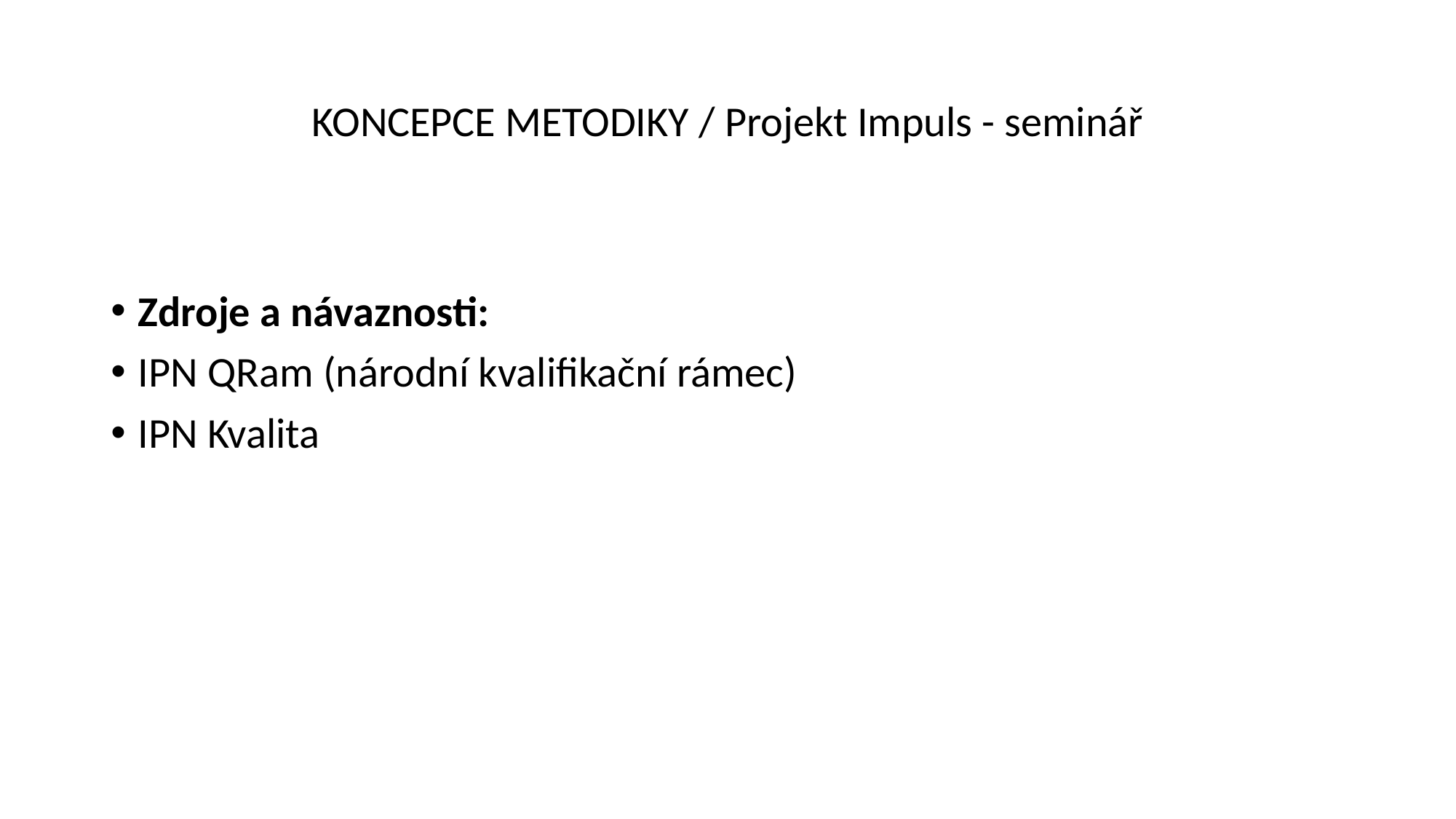

# KONCEPCE METODIKY / Projekt Impuls - seminář

Zdroje a návaznosti:
IPN QRam (národní kvalifikační rámec)
IPN Kvalita